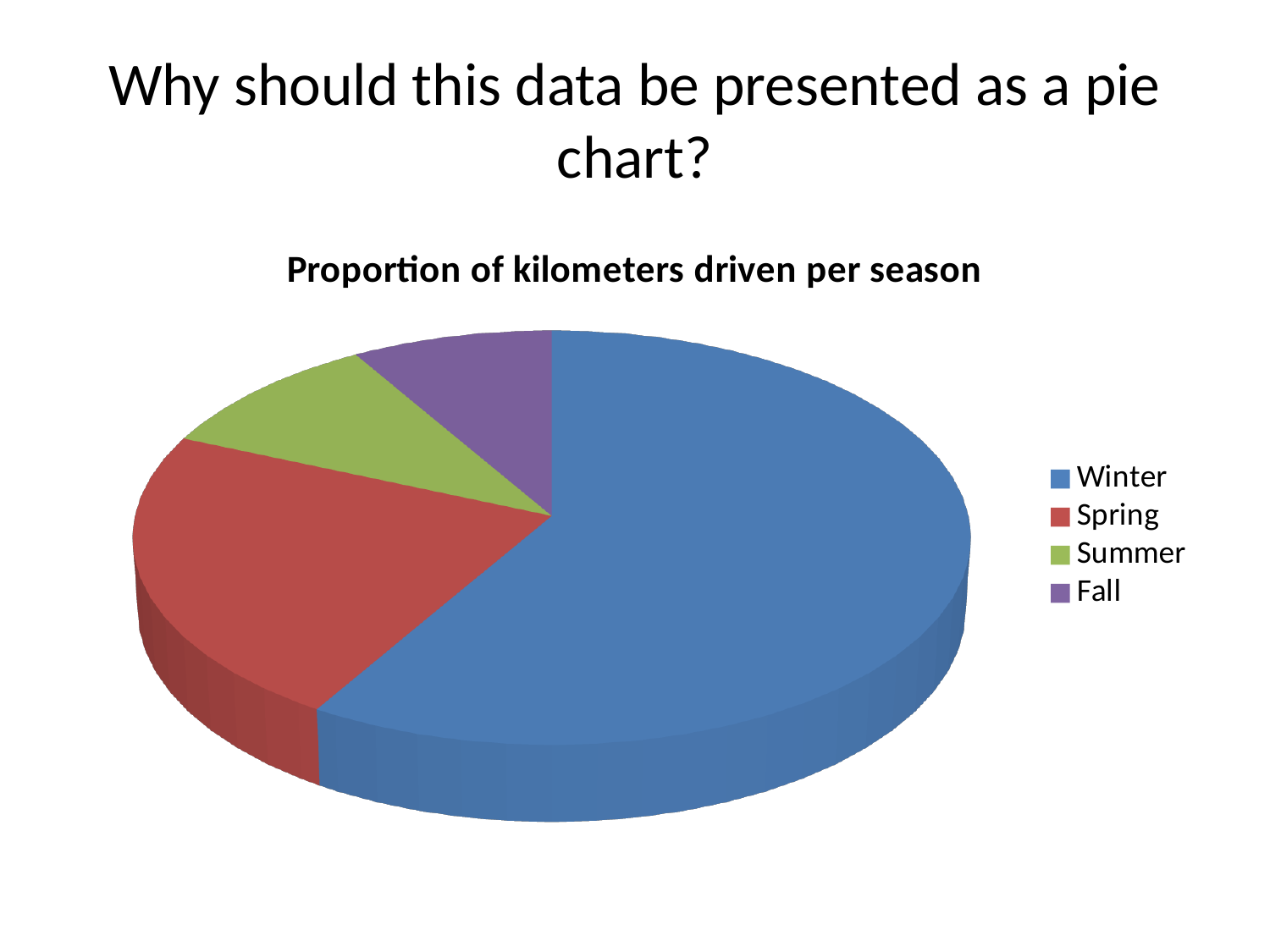

# Why should this data be presented as a pie chart?

[unsupported chart]